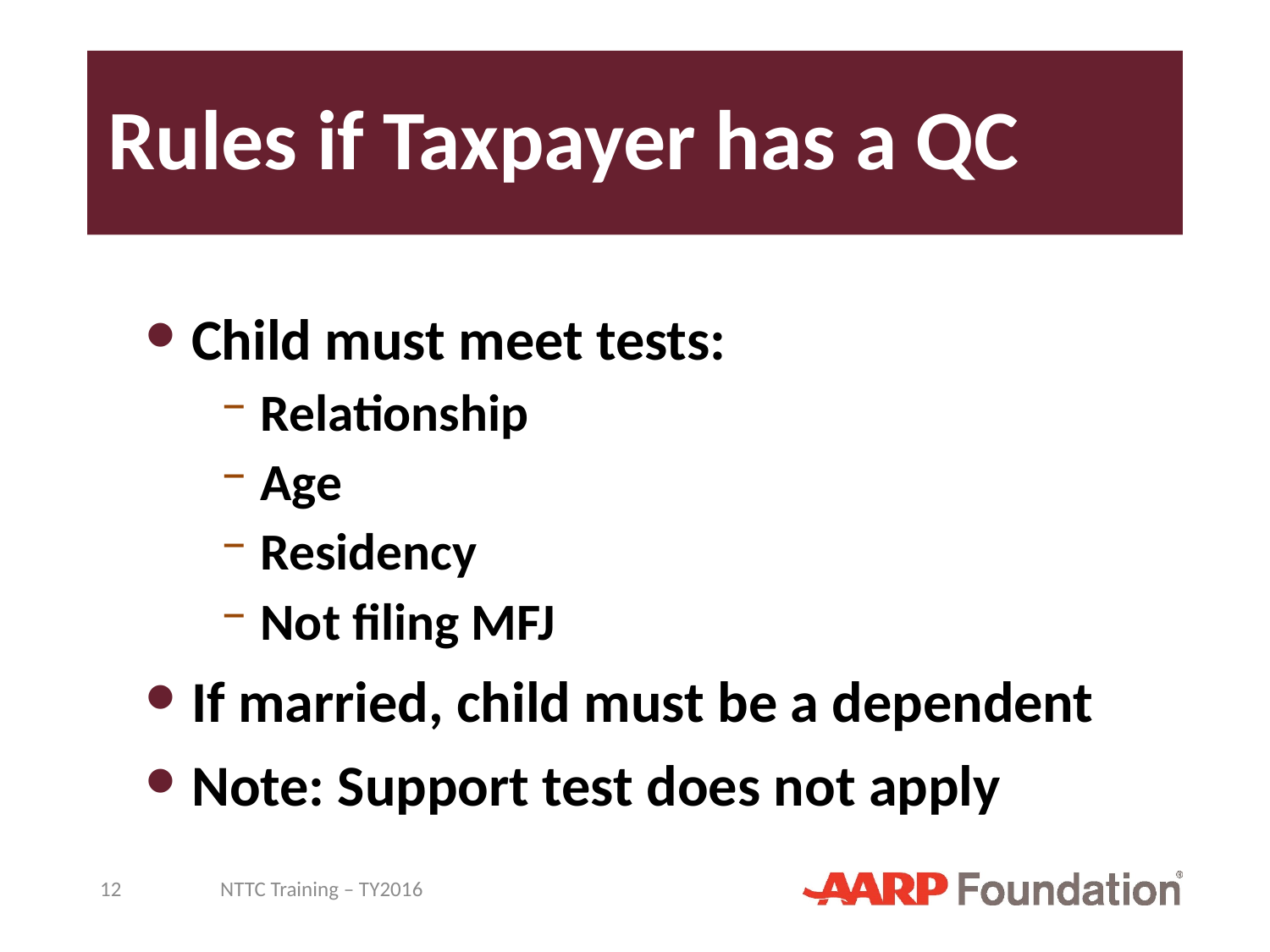

# Rules if Taxpayer has a QC
Child must meet tests:
Relationship
Age
Residency
Not filing MFJ
If married, child must be a dependent
Note: Support test does not apply

12
NTTC Training – TY2016